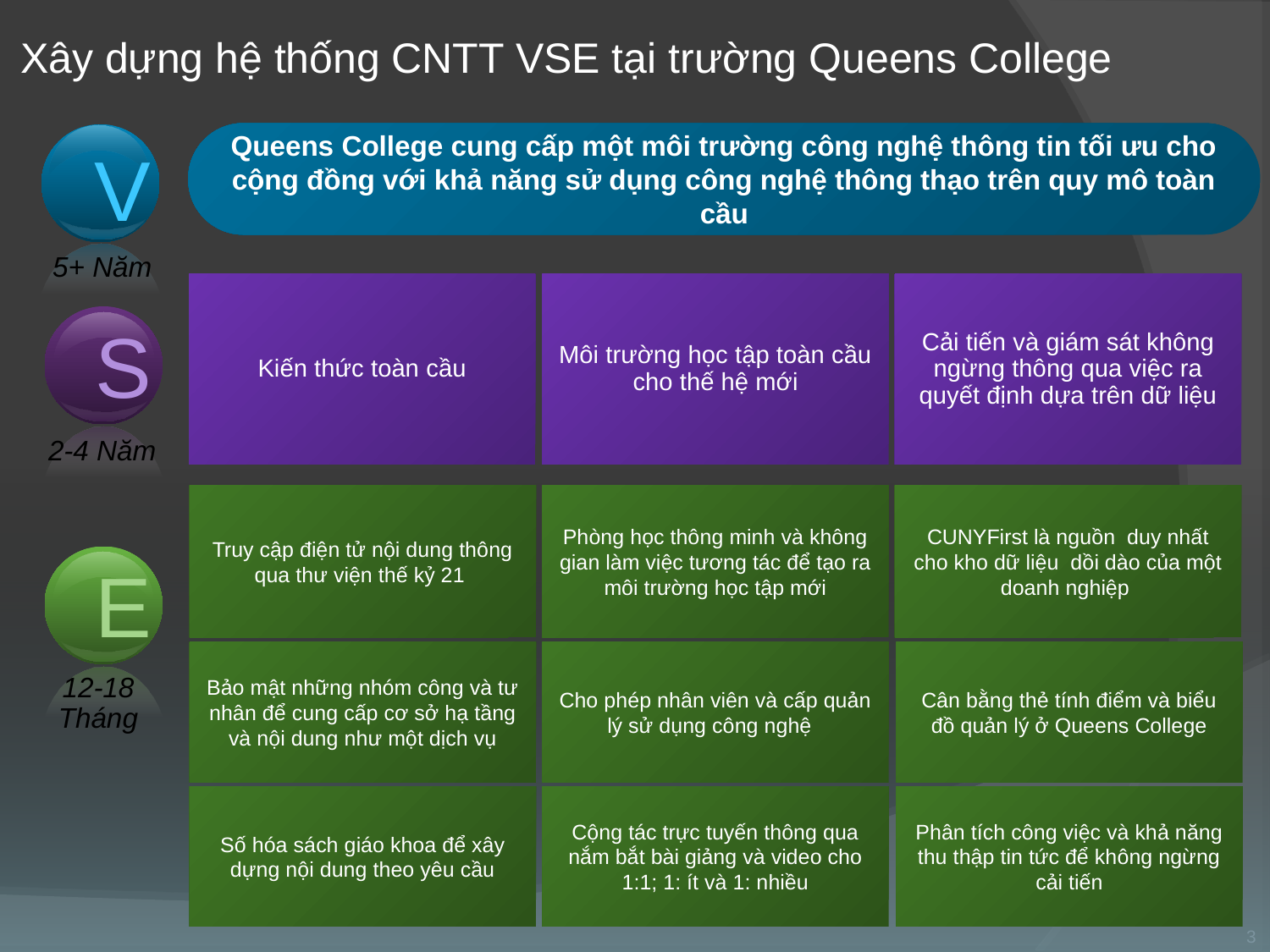

# Xây dựng hệ thống CNTT VSE tại trường Queens College
Queens College cung cấp một môi trường công nghệ thông tin tối ưu cho cộng đồng với khả năng sử dụng công nghệ thông thạo trên quy mô toàn cầu

V

5+ Năm
Kiến thức toàn cầu
Môi trường học tập toàn cầu cho thế hệ mới
Cải tiến và giám sát không ngừng thông qua việc ra quyết định dựa trên dữ liệu

S
2-4 Năm
Truy cập điện tử nội dung thông qua thư viện thế kỷ 21
Phòng học thông minh và không gian làm việc tương tác để tạo ra môi trường học tập mới
CUNYFirst là nguồn  duy nhất cho kho dữ liệu  dồi dào của một doanh nghiệp

E
Bảo mật những nhóm công và tư nhân để cung cấp cơ sở hạ tầng và nội dung như một dịch vụ
Cho phép nhân viên và cấp quản lý sử dụng công nghệ
Cân bằng thẻ tính điểm và biểu đồ quản lý ở Queens College
12-18
Tháng
Số hóa sách giáo khoa để xây dựng nội dung theo yêu cầu
Cộng tác trực tuyến thông qua nắm bắt bài giảng và video cho 1:1; 1: ít và 1: nhiều
Phân tích công việc và khả năng thu thập tin tức để không ngừng cải tiến